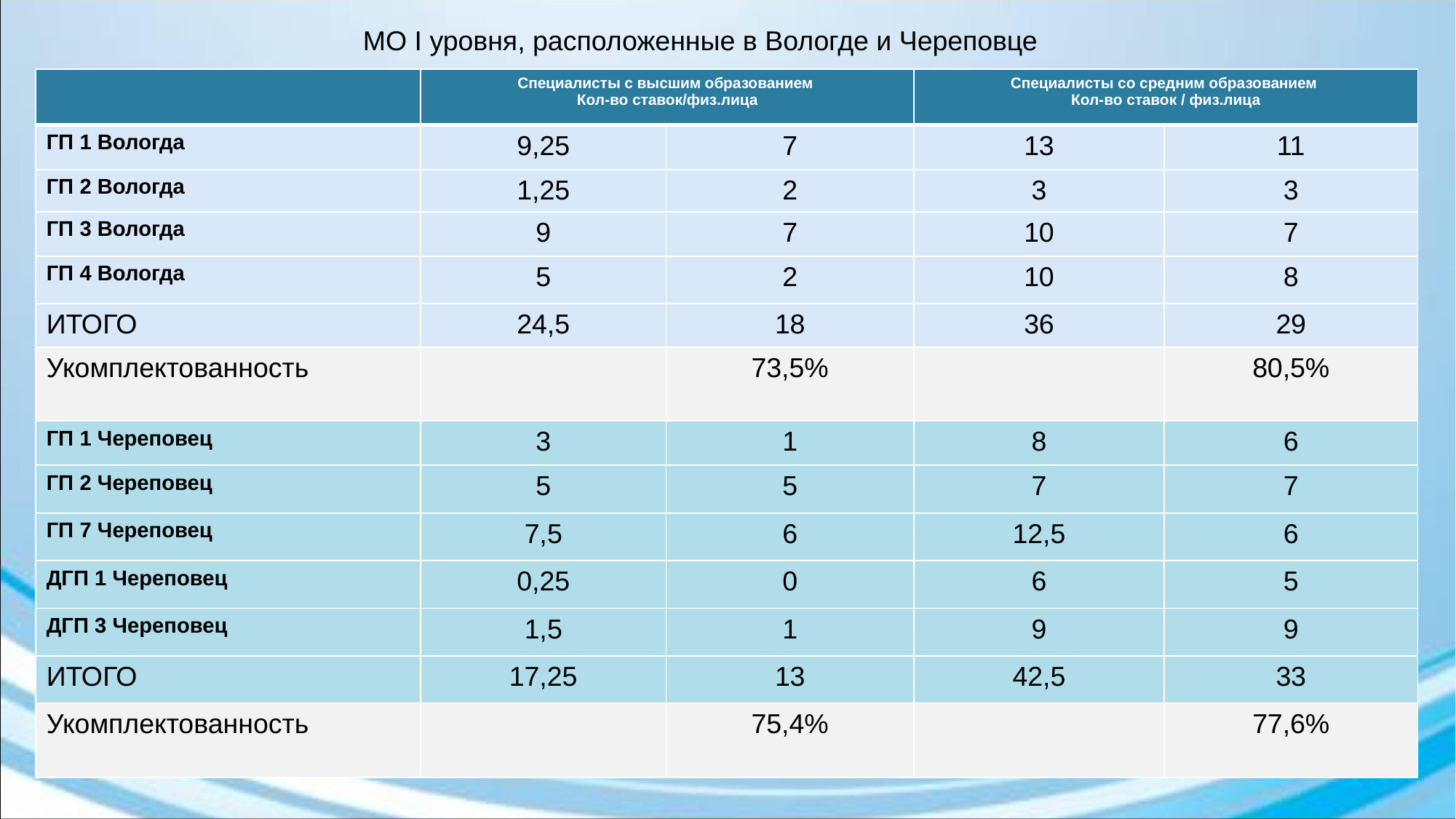

МО I уровня, расположенные в Вологде и Череповце
|  | Специалисты с высшим образованием Кол-во ставок/физ.лица |  | Специалисты со средним образованием Кол-во ставок / физ.лица |  |
| --- | --- | --- | --- | --- |
| ГП 1 Вологда | 9,25 | 7 | 13 | 11 |
| ГП 2 Вологда | 1,25 | 2 | 3 | 3 |
| ГП 3 Вологда | 9 | 7 | 10 | 7 |
| ГП 4 Вологда | 5 | 2 | 10 | 8 |
| ИТОГО | 24,5 | 18 | 36 | 29 |
| Укомплектованность |  | 73,5% |  | 80,5% |
| ГП 1 Череповец | 3 | 1 | 8 | 6 |
| ГП 2 Череповец | 5 | 5 | 7 | 7 |
| ГП 7 Череповец | 7,5 | 6 | 12,5 | 6 |
| ДГП 1 Череповец | 0,25 | 0 | 6 | 5 |
| ДГП 3 Череповец | 1,5 | 1 | 9 | 9 |
| ИТОГО | 17,25 | 13 | 42,5 | 33 |
| Укомплектованность |  | 75,4% |  | 77,6% |